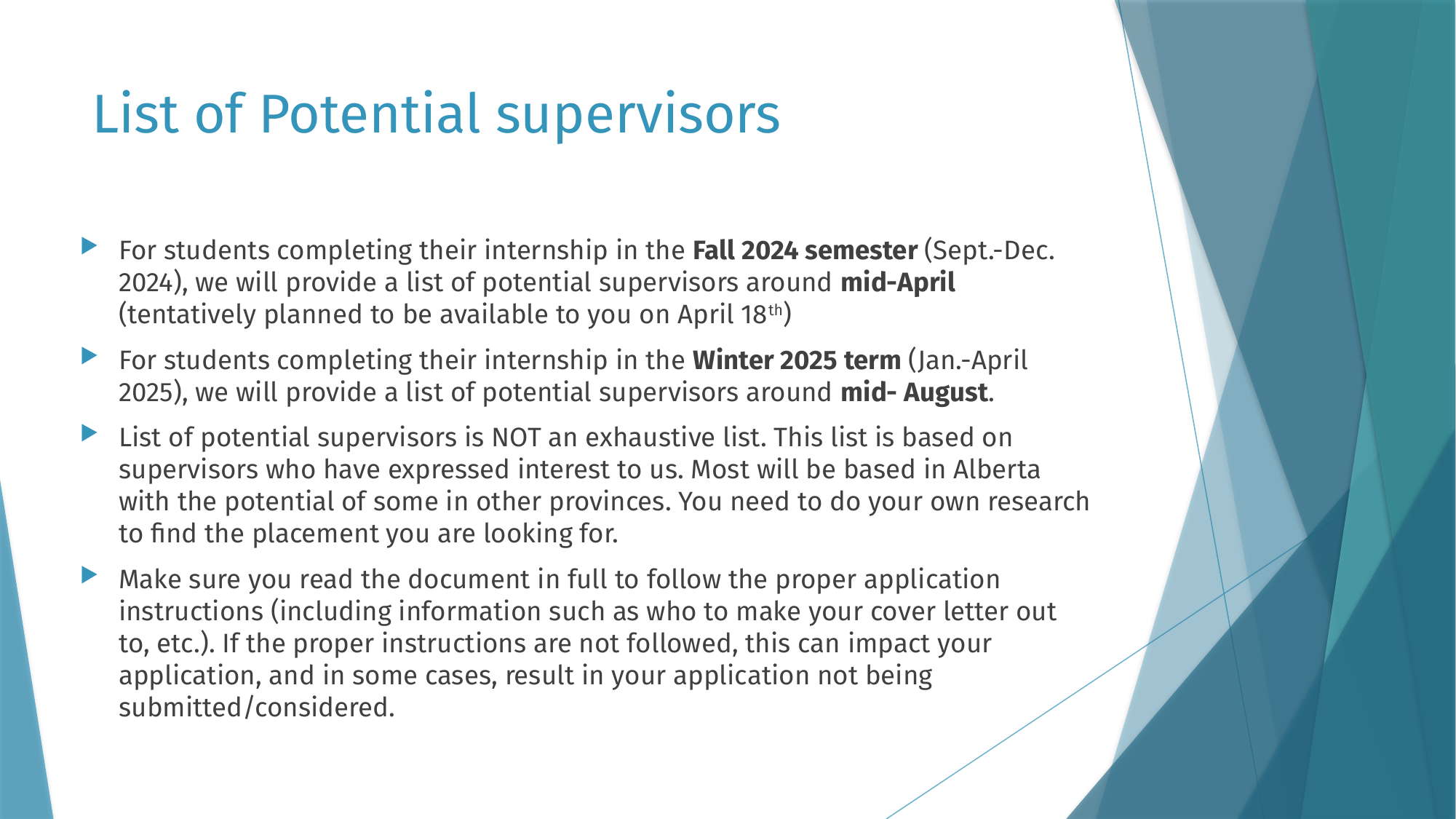

# List of Potential supervisors
For students completing their internship in the Fall 2024 semester (Sept.-Dec. 2024), we will provide a list of potential supervisors around mid-April (tentatively planned to be available to you on April 18th)
For students completing their internship in the Winter 2025 term (Jan.-April 2025), we will provide a list of potential supervisors around mid- August.
List of potential supervisors is NOT an exhaustive list. This list is based on supervisors who have expressed interest to us. Most will be based in Alberta with the potential of some in other provinces. You need to do your own research to find the placement you are looking for.
Make sure you read the document in full to follow the proper application instructions (including information such as who to make your cover letter out to, etc.). If the proper instructions are not followed, this can impact your application, and in some cases, result in your application not being submitted/considered.